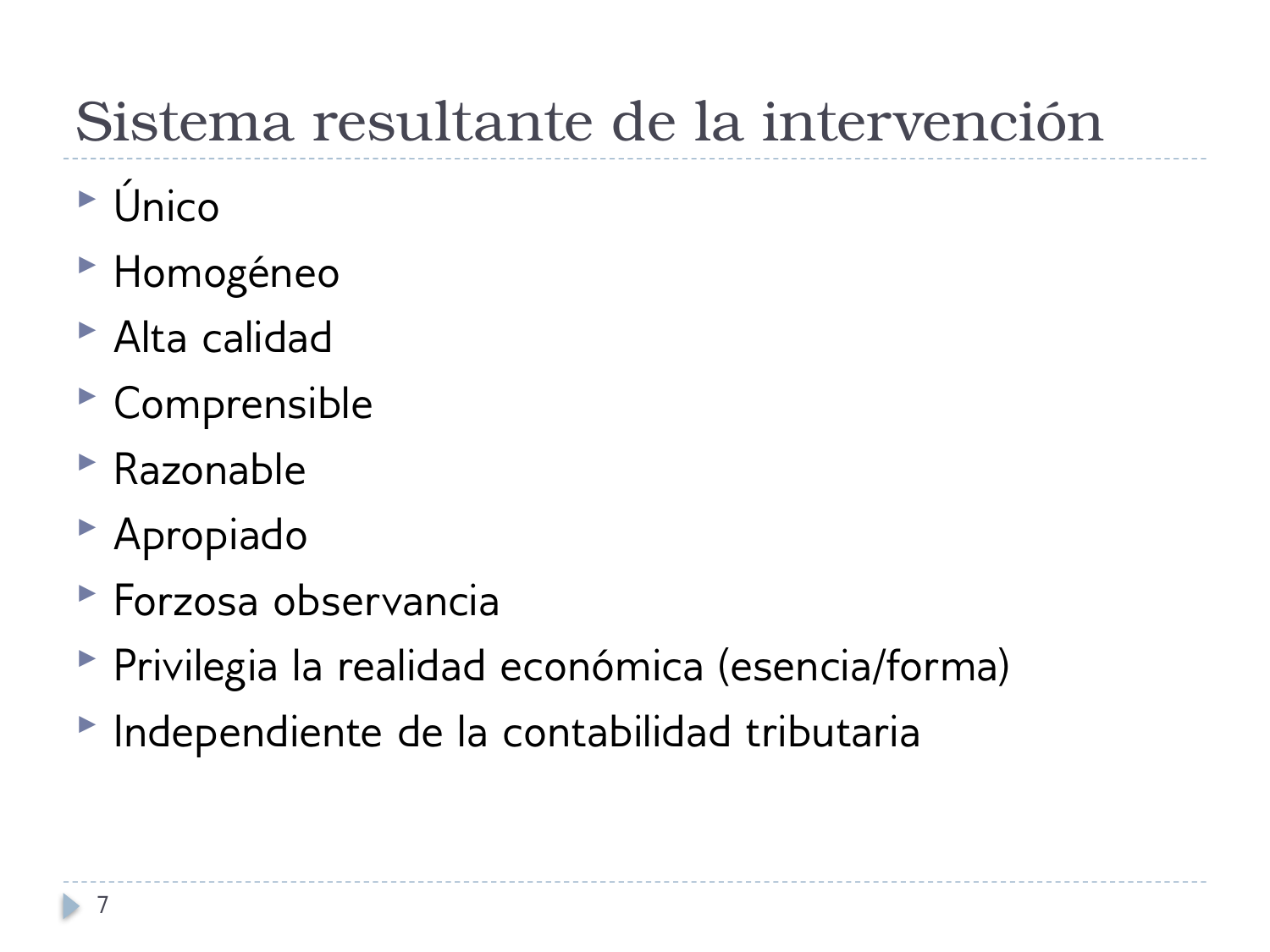

# Sistema resultante de la intervención
Único
Homogéneo
Alta calidad
Comprensible
Razonable
Apropiado
Forzosa observancia
Privilegia la realidad económica (esencia/forma)
Independiente de la contabilidad tributaria
7